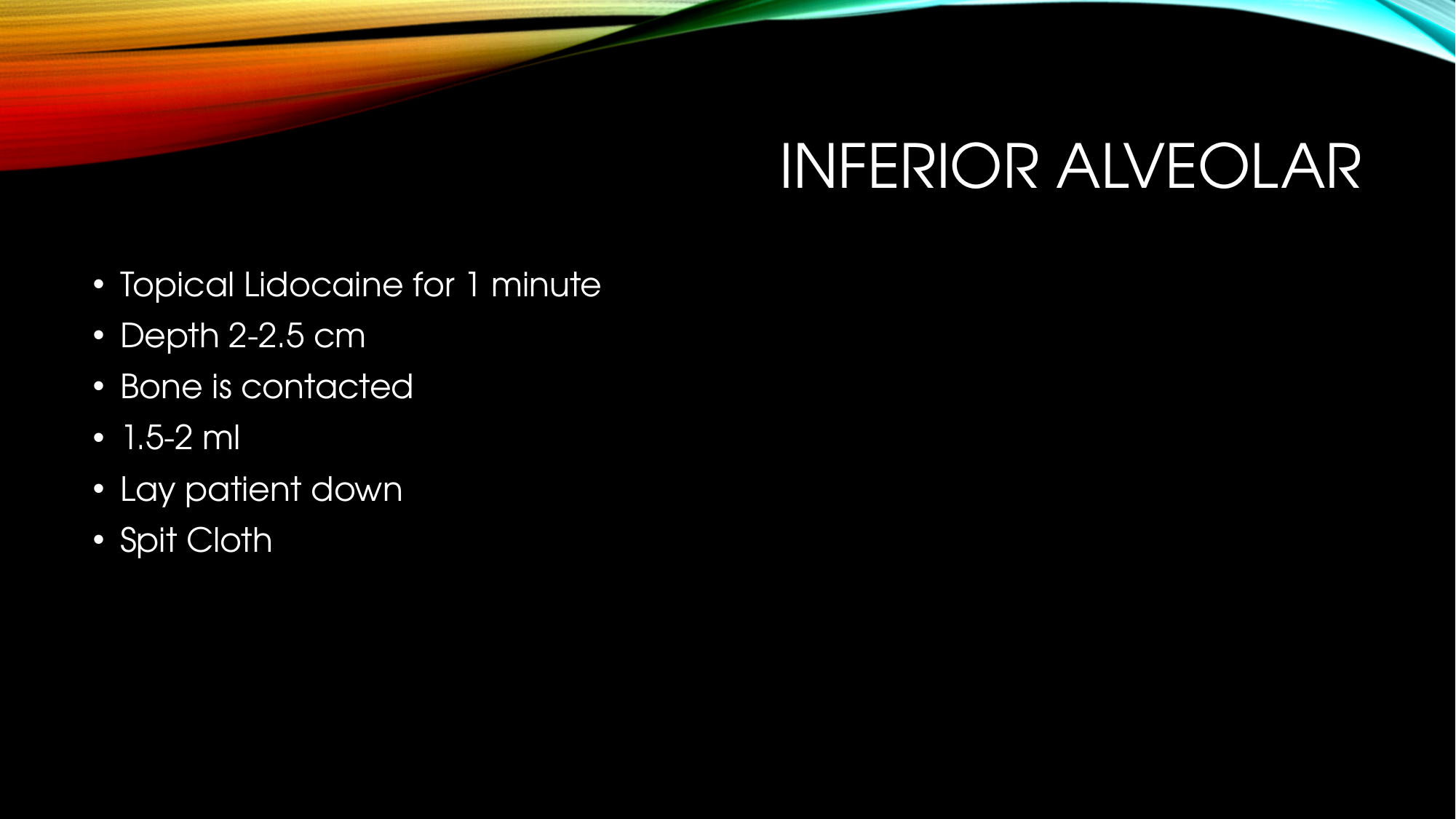

# Inferior Alveolar
Topical Lidocaine for 1 minute
Depth 2-2.5 cm
Bone is contacted
1.5-2 ml
Lay patient down
Spit Cloth